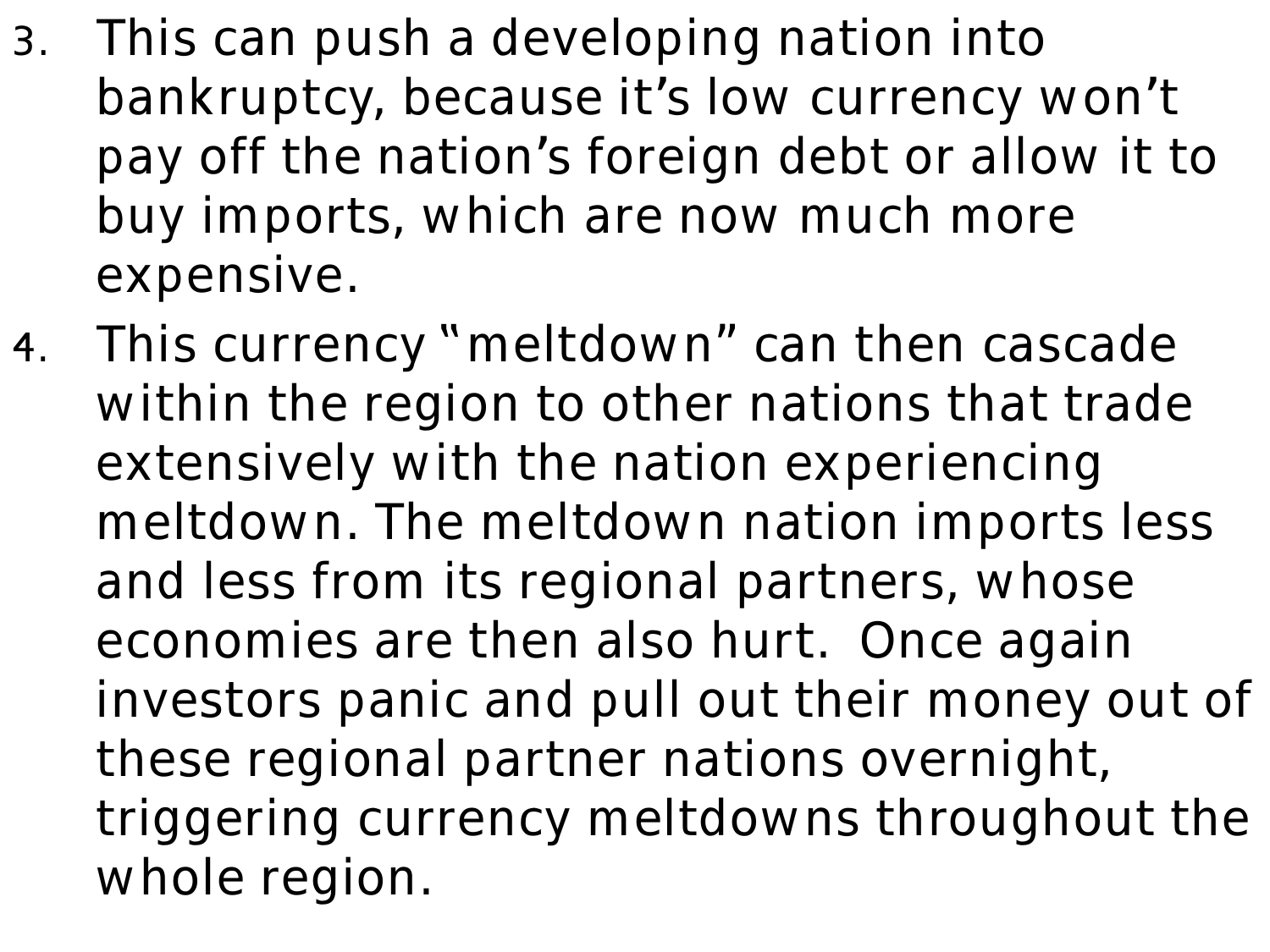

This can push a developing nation into bankruptcy, because it’s low currency won’t pay off the nation’s foreign debt or allow it to buy imports, which are now much more expensive.
This currency “meltdown” can then cascade within the region to other nations that trade extensively with the nation experiencing meltdown. The meltdown nation imports less and less from its regional partners, whose economies are then also hurt.  Once again investors panic and pull out their money out of these regional partner nations overnight, triggering currency meltdowns throughout the whole region.